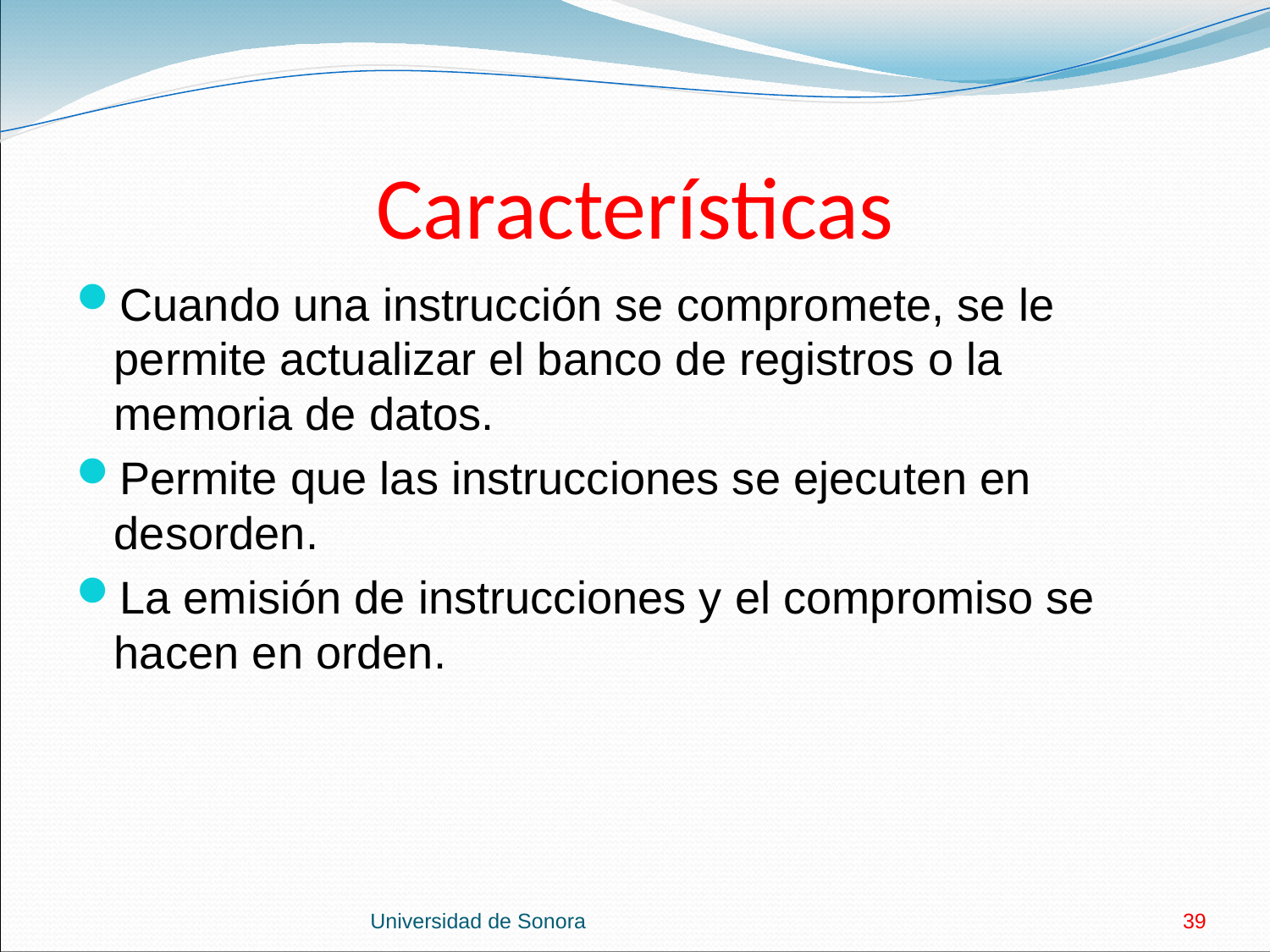

# Características
Cuando una instrucción se compromete, se le permite actualizar el banco de registros o la memoria de datos.
Permite que las instrucciones se ejecuten en desorden.
La emisión de instrucciones y el compromiso se hacen en orden.

Universidad de Sonora
39